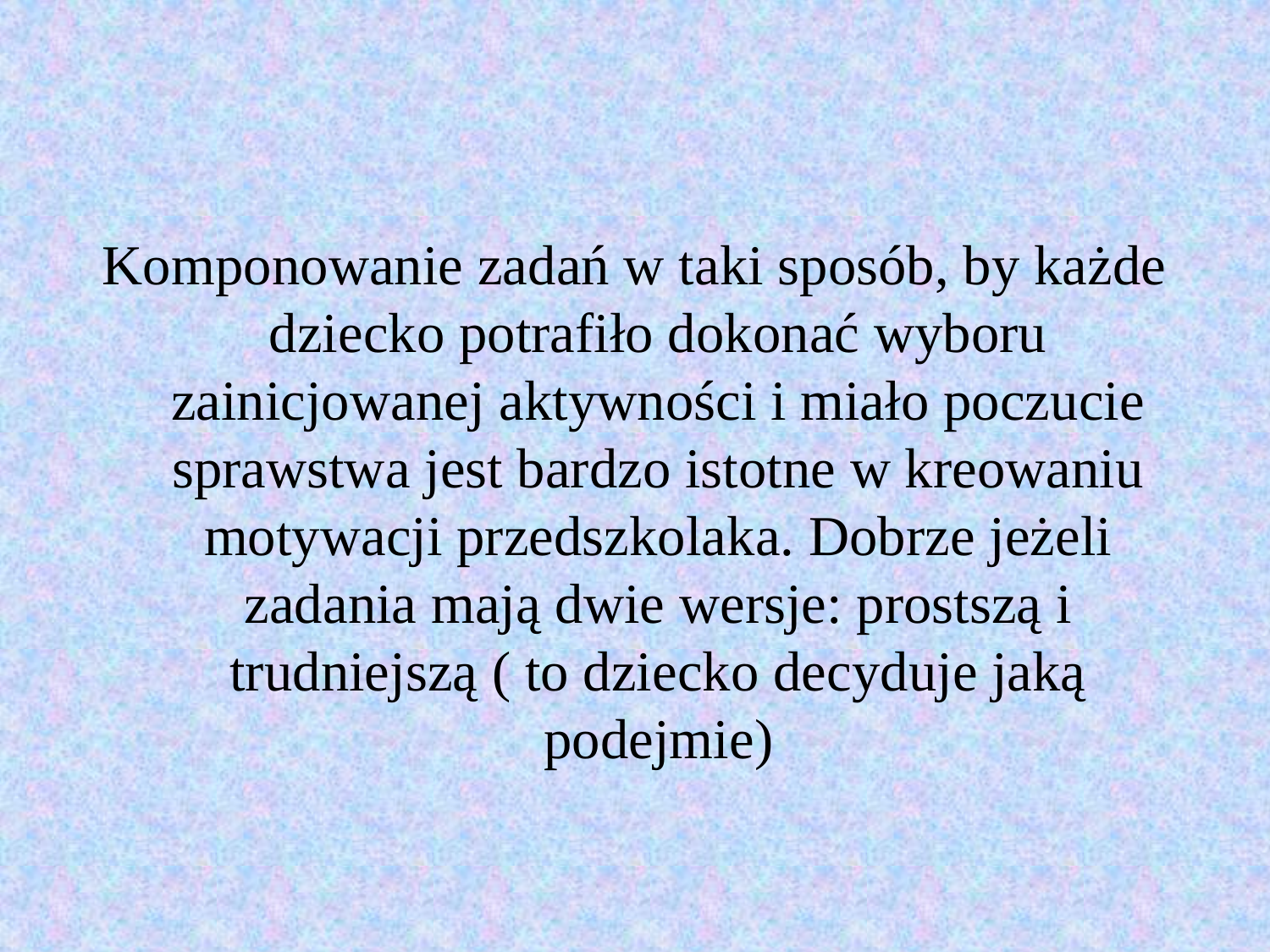

#
Komponowanie zadań w taki sposób, by każde dziecko potrafiło dokonać wyboru zainicjowanej aktywności i miało poczucie sprawstwa jest bardzo istotne w kreowaniu motywacji przedszkolaka. Dobrze jeżeli zadania mają dwie wersje: prostszą i trudniejszą ( to dziecko decyduje jaką podejmie)